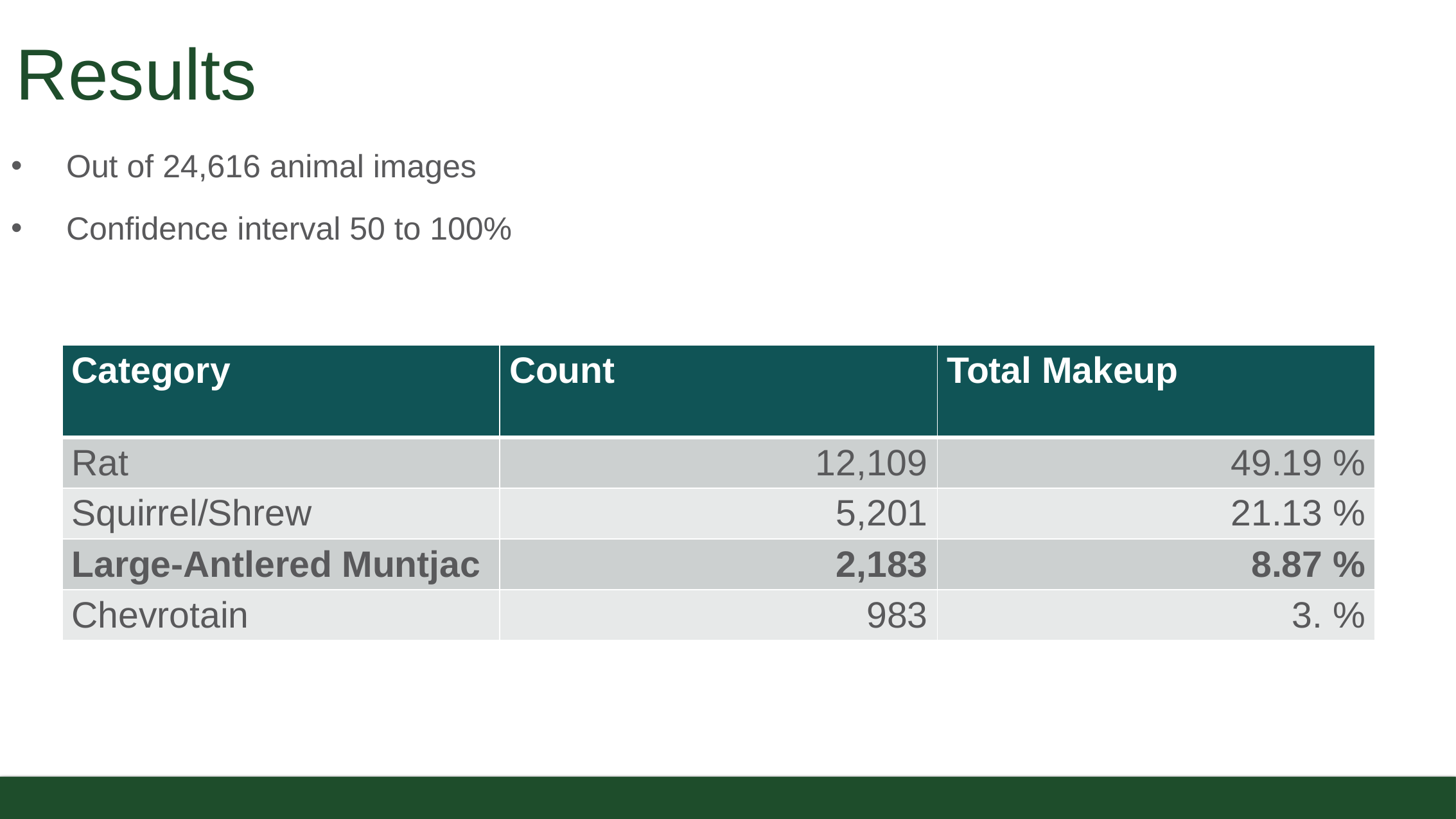

Results
Out of 24,616 animal images
Confidence interval 50 to 100%
| Category | Count | Total Makeup |
| --- | --- | --- |
| Rat | 12,109 | 49.19 % |
| Squirrel/Shrew | 5,201 | 21.13 % |
| Large-Antlered Muntjac | 2,183 | 8.87 % |
| Chevrotain | 983 | 3. % |